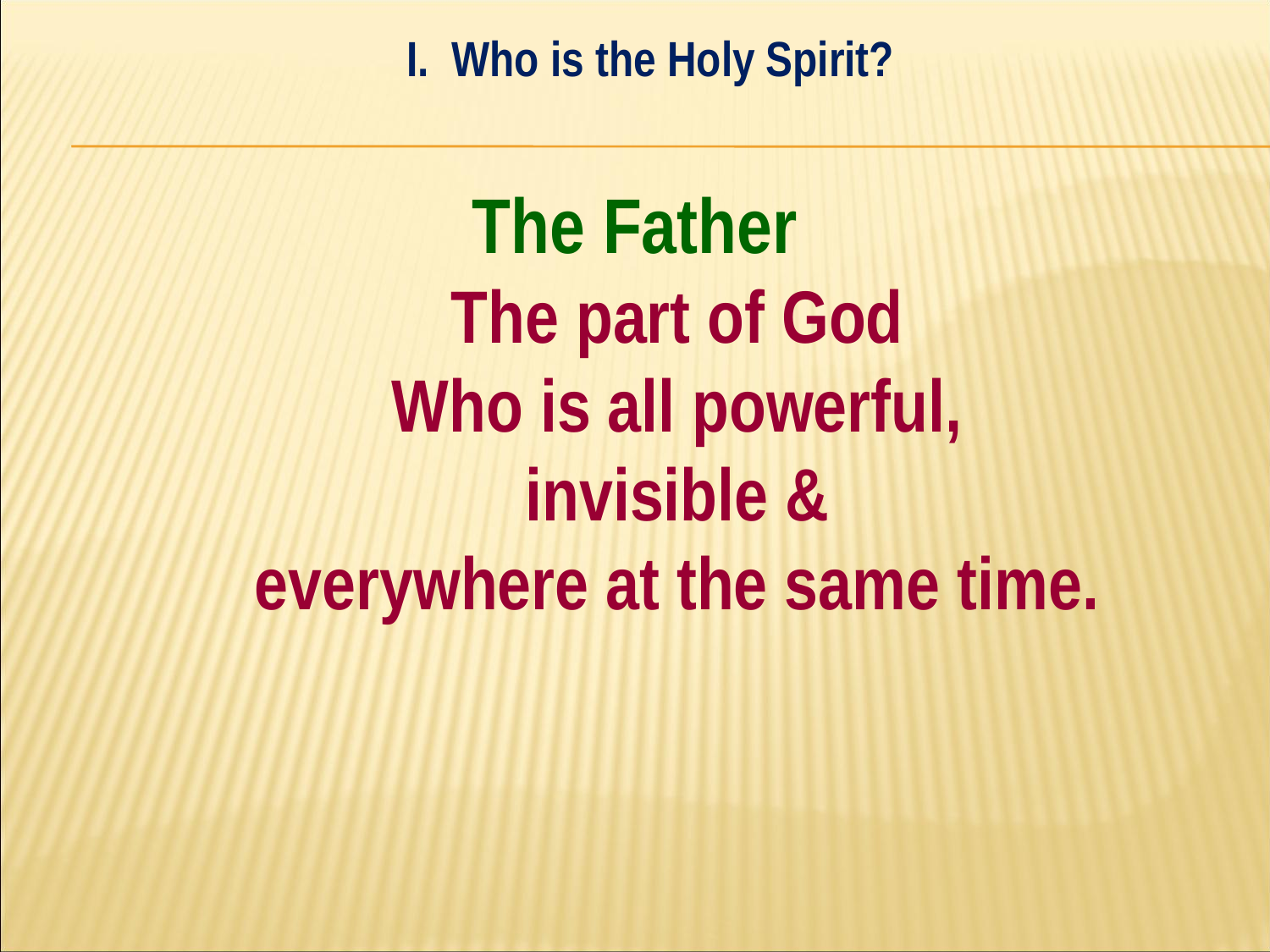

I.  Who is the Holy Spirit?
#
The Father
The part of God
Who is all powerful,
invisible &
everywhere at the same time.